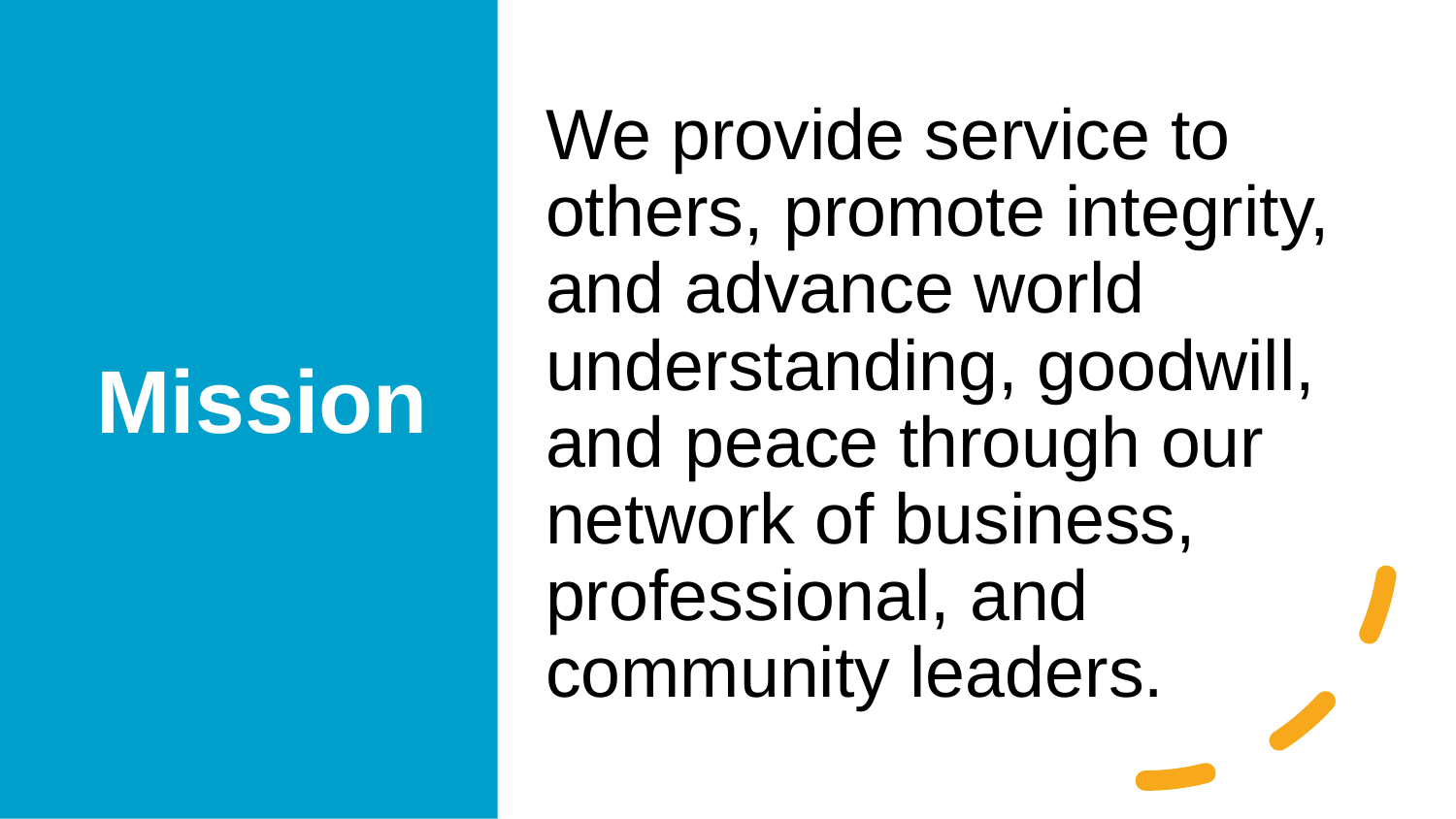

# Mission
We provide service to others, promote integrity, and advance world understanding, goodwill, and peace through our network of business, professional, and community leaders.